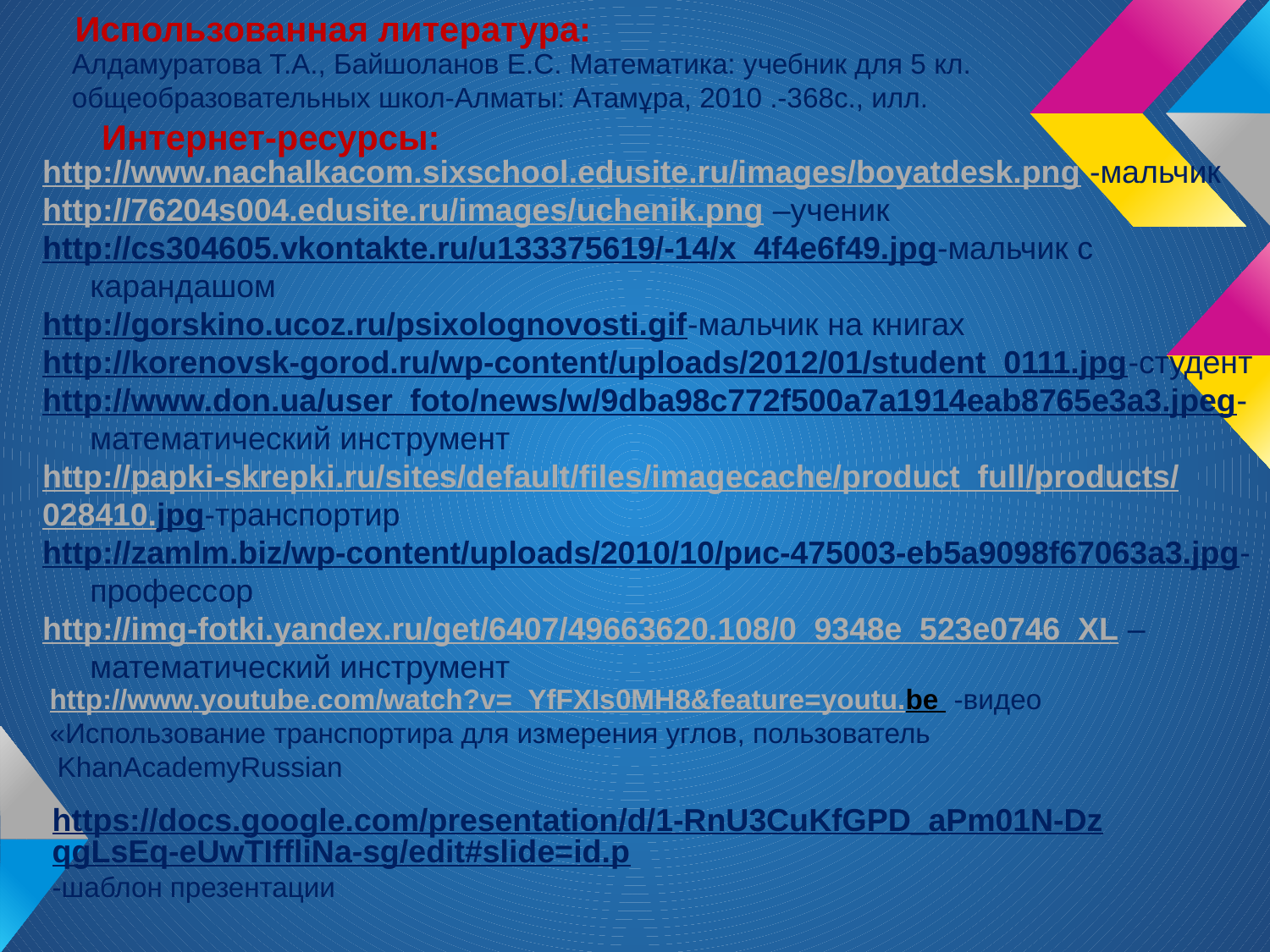

Использованная литература:
Алдамуратова Т.А., Байшоланов Е.С. Математика: учебник для 5 кл. общеобразовательных школ-Алматы: Атамұра, 2010 .-368с., илл.
Интернет-ресурсы:
http://www.nachalkacom.sixschool.edusite.ru/images/boyatdesk.png -мальчик
http://76204s004.edusite.ru/images/uchenik.png –ученик
http://cs304605.vkontakte.ru/u133375619/-14/x_4f4e6f49.jpg-мальчик с карандашом
http://gorskino.ucoz.ru/psixolognovosti.gif-мальчик на книгах
http://korenovsk-gorod.ru/wp-content/uploads/2012/01/student_0111.jpg-студент
http://www.don.ua/user_foto/news/w/9dba98c772f500a7a1914eab8765e3a3.jpeg-математический инструмент
http://papki-skrepki.ru/sites/default/files/imagecache/product_full/products/
028410.jpg-транспортир
http://zamlm.biz/wp-content/uploads/2010/10/рис-475003-eb5a9098f67063a3.jpg-профессор
http://img-fotki.yandex.ru/get/6407/49663620.108/0_9348e_523e0746_XL – математический инструмент

http://www.youtube.com/watch?v=_YfFXIs0MH8&feature=youtu.be  -видео
«Использование транспортира для измерения углов, пользователь
 KhanAcademyRussian
https://docs.google.com/presentation/d/1-RnU3CuKfGPD_aPm01N-DzqgLsEq-eUwTIffliNa-sg/edit#slide=id.p-шаблон презентации